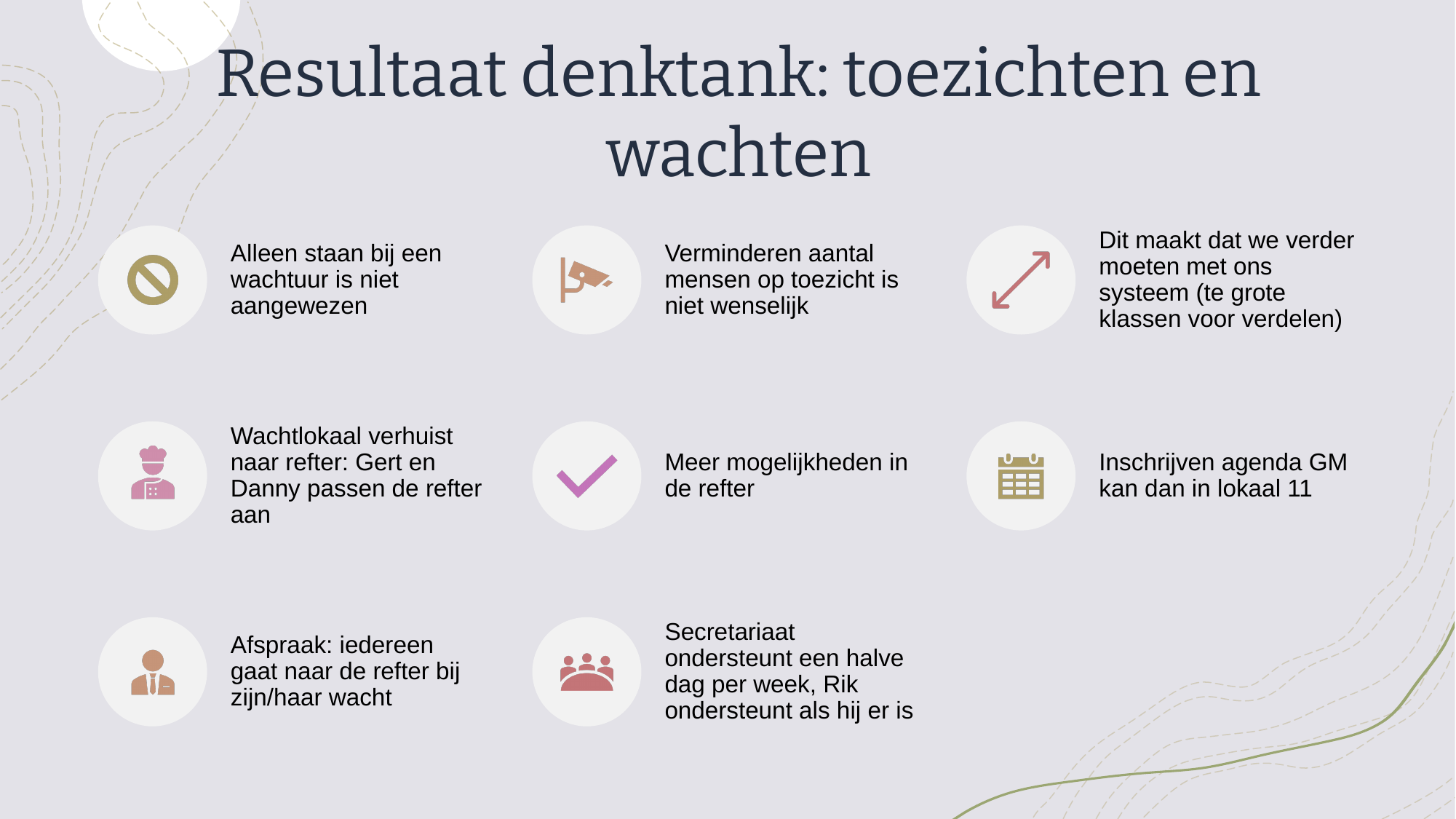

# Resultaat denktank: toezichten en wachten
Alleen staan bij een wachtuur is niet aangewezen
Verminderen aantal mensen op toezicht is niet wenselijk
Dit maakt dat we verder moeten met ons systeem (te grote klassen voor verdelen)
Wachtlokaal verhuist naar refter: Gert en Danny passen de refter aan
Meer mogelijkheden in de refter
Inschrijven agenda GM kan dan in lokaal 11
Afspraak: iedereen gaat naar de refter bij zijn/haar wacht
Secretariaat ondersteunt een halve dag per week, Rik ondersteunt als hij er is